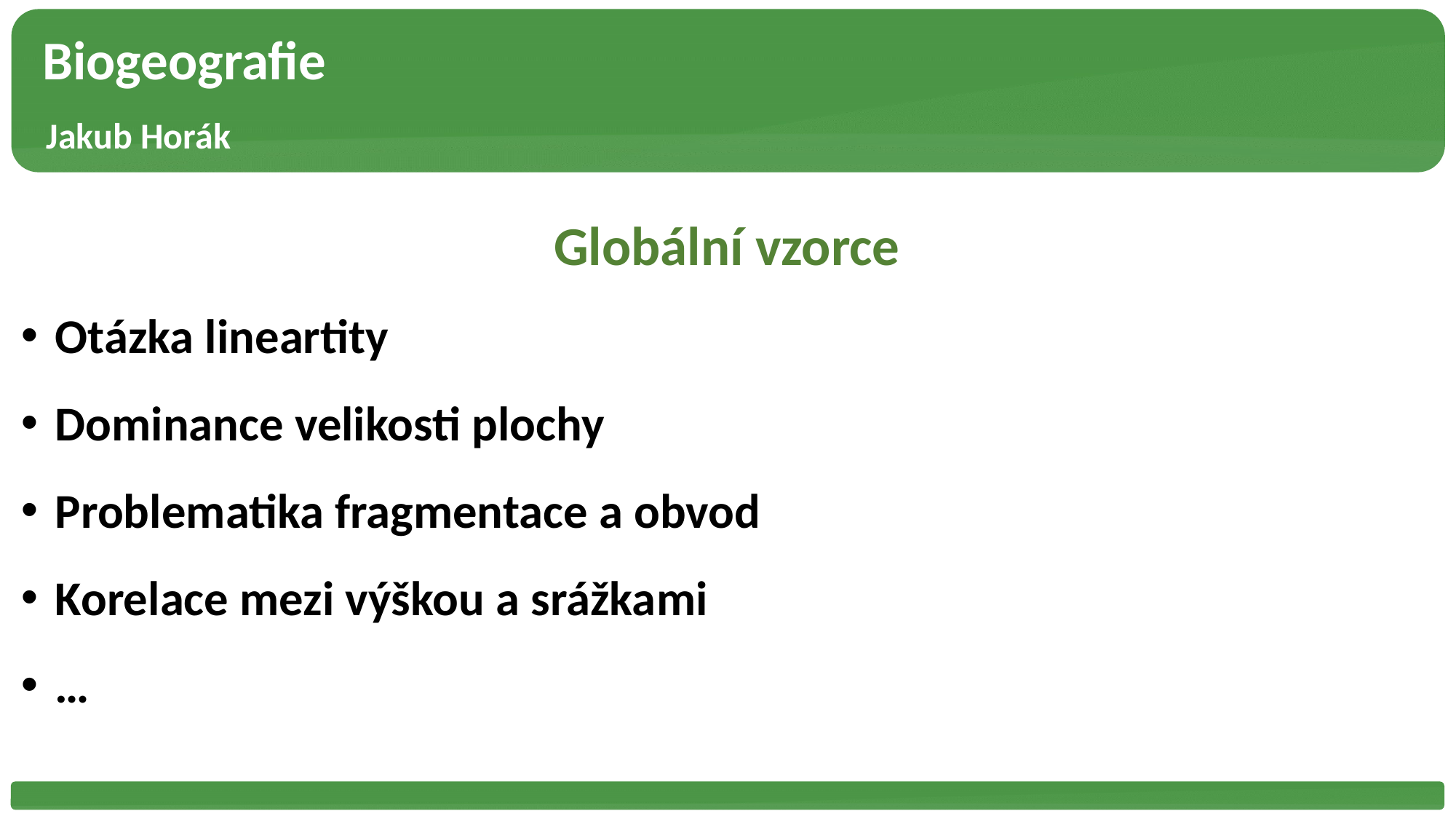

Biogeografie
  Jakub Horák
Globální vzorce
Otázka lineartity
Dominance velikosti plochy
Problematika fragmentace a obvod
Korelace mezi výškou a srážkami
…